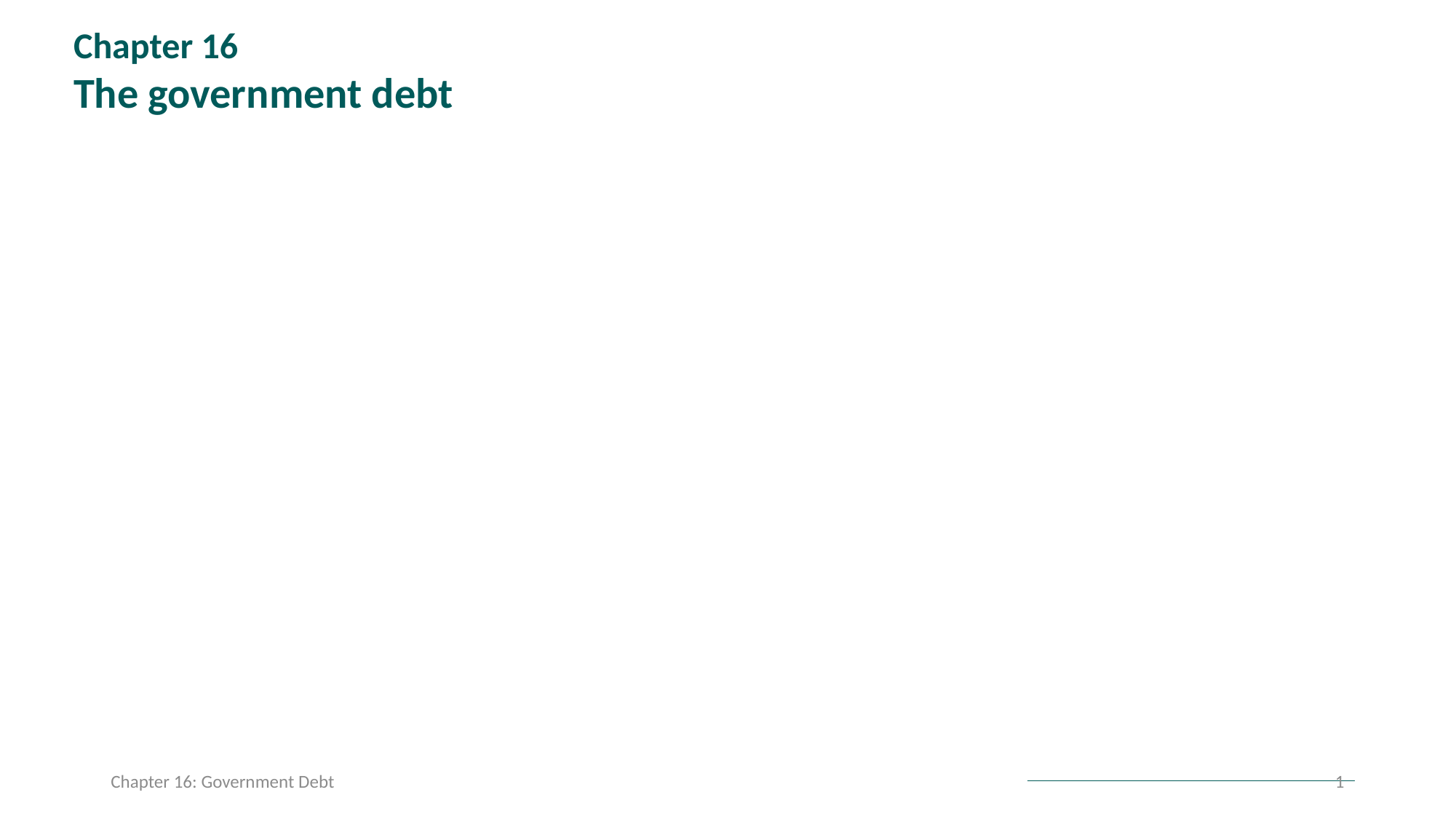

Chapter 16
The government debt
Chapter 16: Government Debt
1